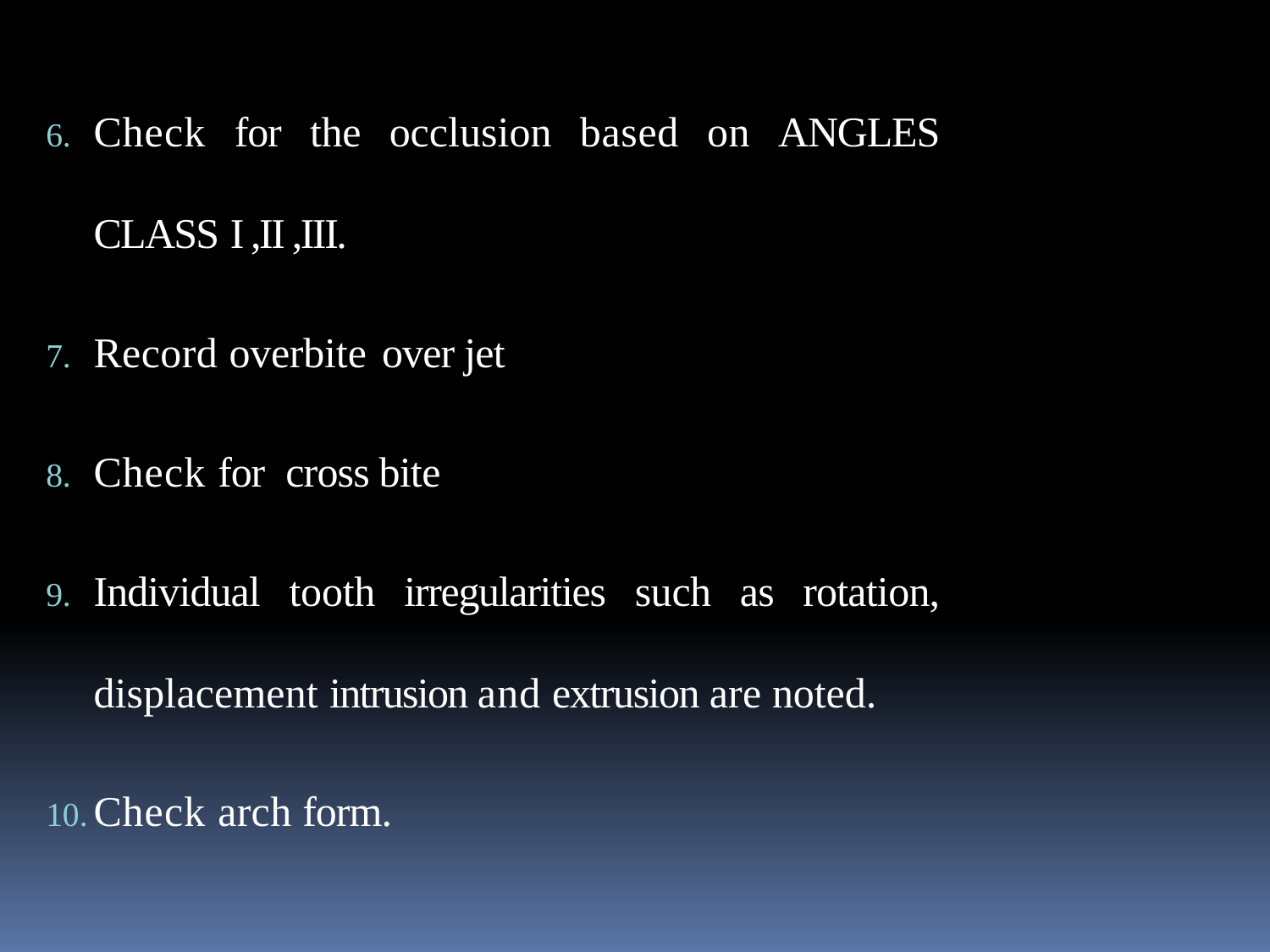

Check for the occlusion based on ANGLES CLASS I ,II ,III.
Record overbite  over jet
Check for  cross bite
Individual tooth irregularities such as rotation, displacement intrusion and extrusion are noted.
Check arch form.